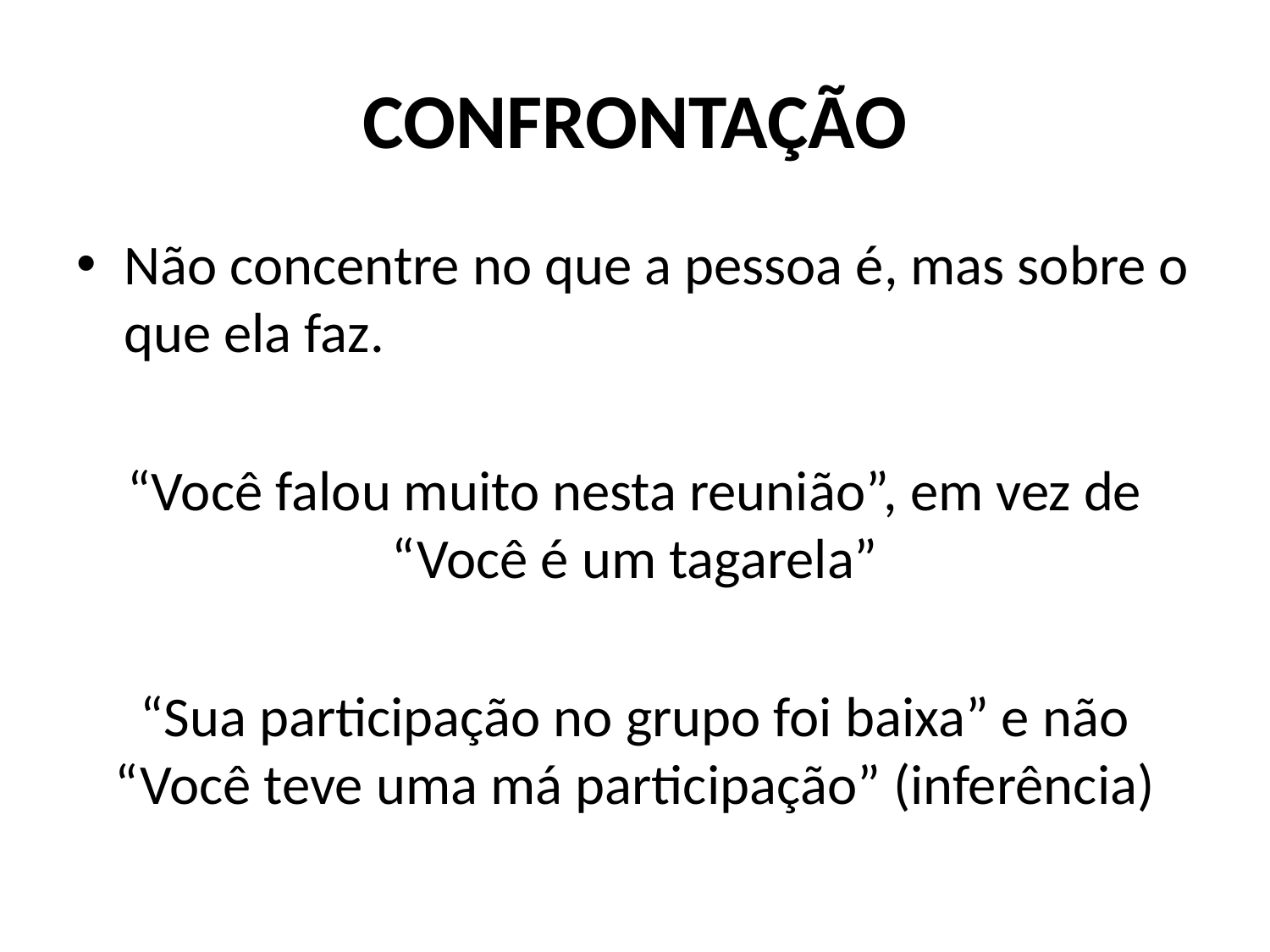

# CONFRONTAÇÃO
Não concentre no que a pessoa é, mas sobre o que ela faz.

“Você falou muito nesta reunião”, em vez de “Você é um tagarela”

“Sua participação no grupo foi baixa” e não “Você teve uma má participação” (inferência)